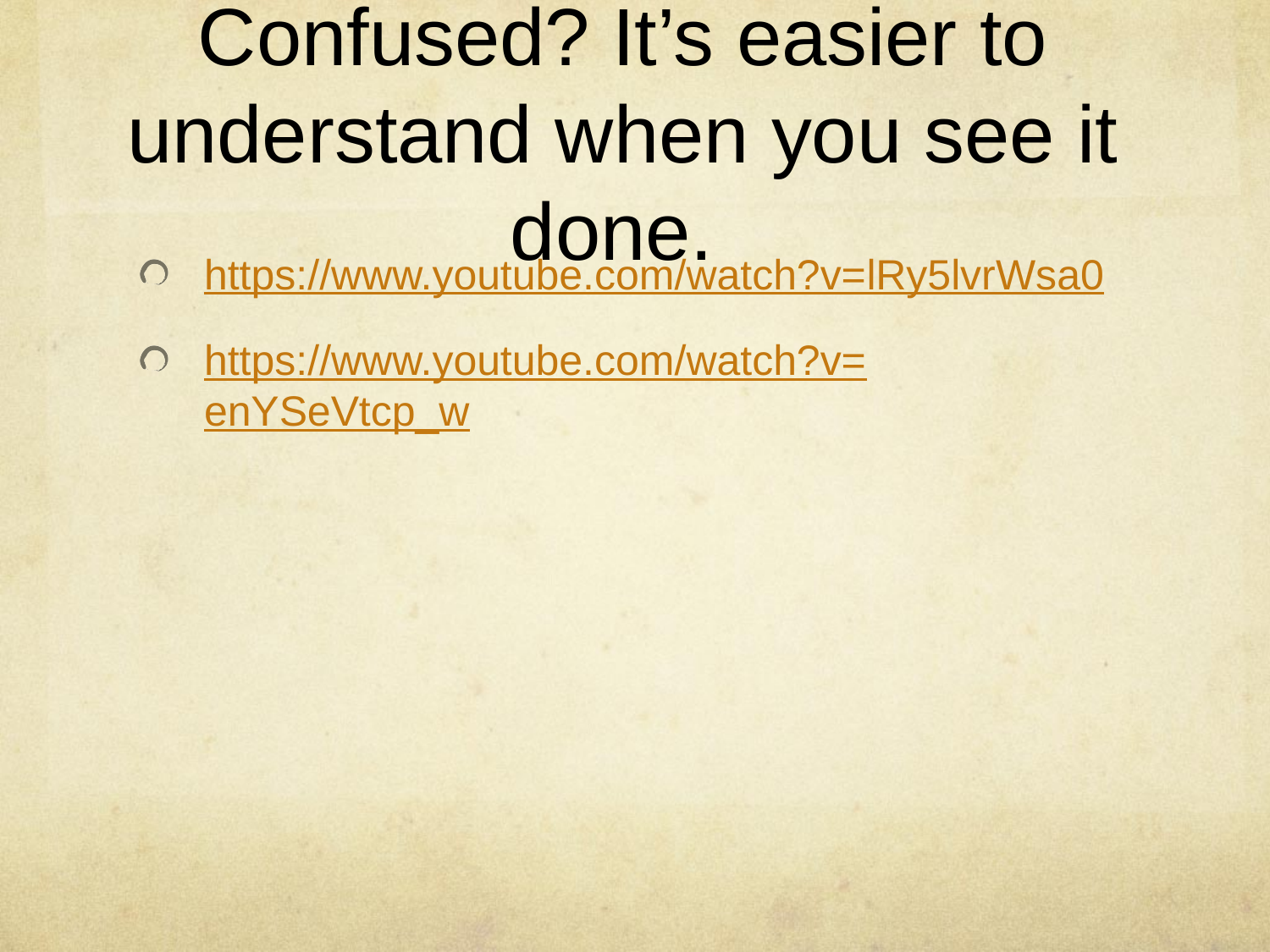

# Confused? It’s easier to understand when you see it done.
https://www.youtube.com/watch?v=lRy5lvrWsa0
https://www.youtube.com/watch?v=enYSeVtcp_w